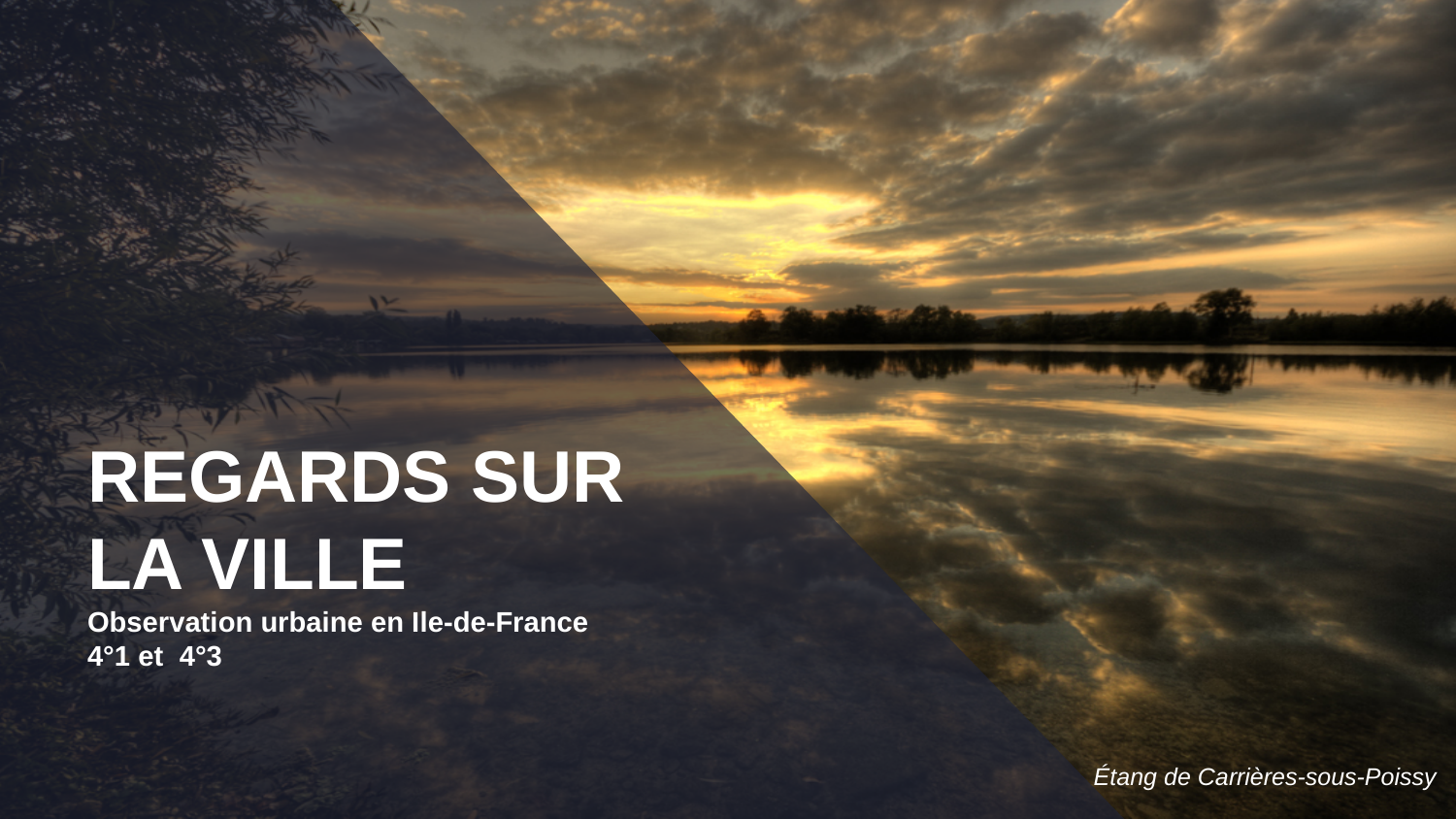

# REGARDS SUR LA VILLE Observation urbaine en Ile-de-France 4°1 et  4°3
Étang de Carrières-sous-Poissy